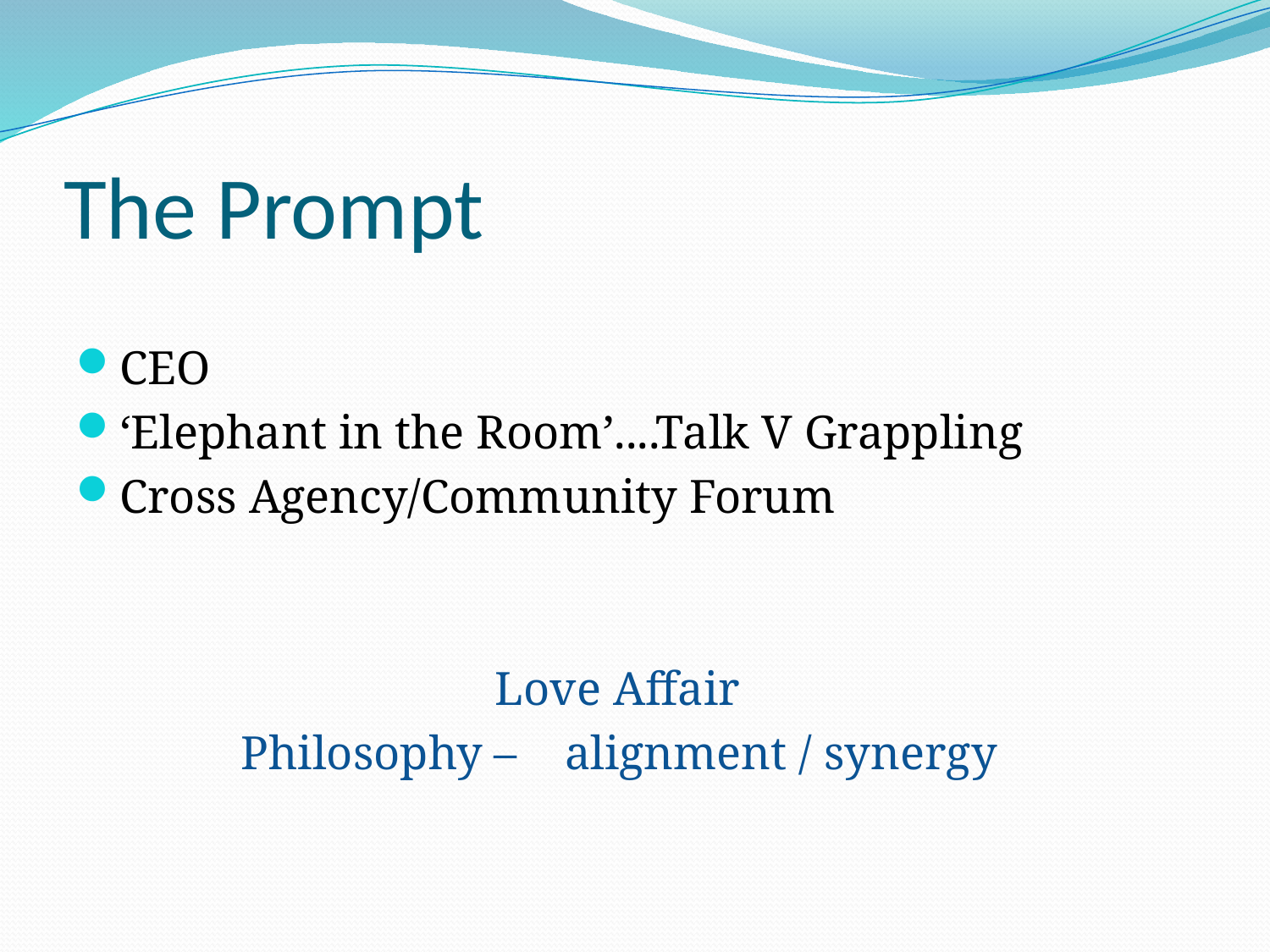

# The Prompt

CEO
‘Elephant in the Room’....Talk V Grappling
Cross Agency/Community Forum

				Love Affair
		Philosophy –    alignment / synergy